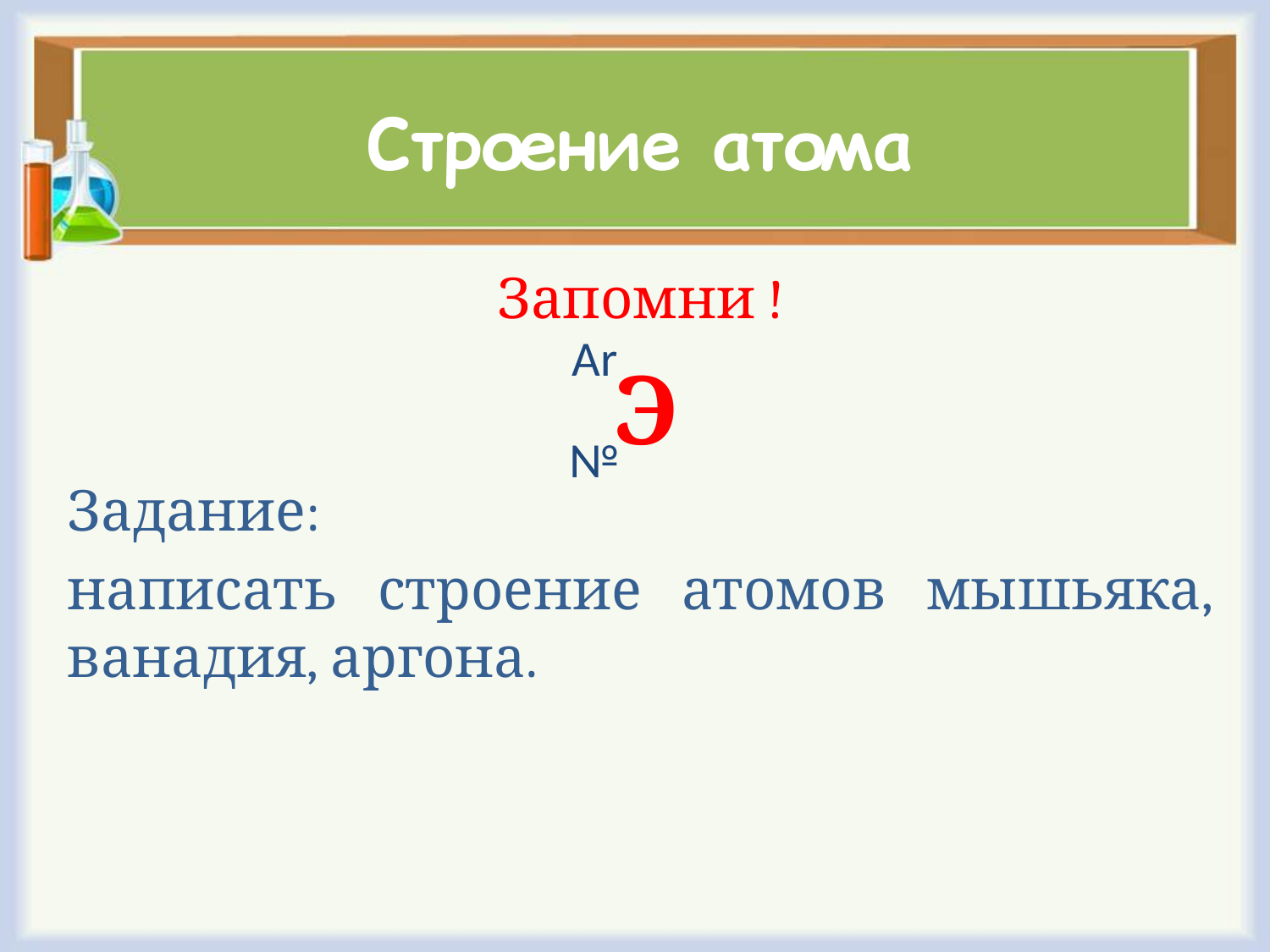

# Строение атома
Запомни !
 Э
Задание:
написать строение атомов мышьяка, ванадия, аргона.

Аr
№